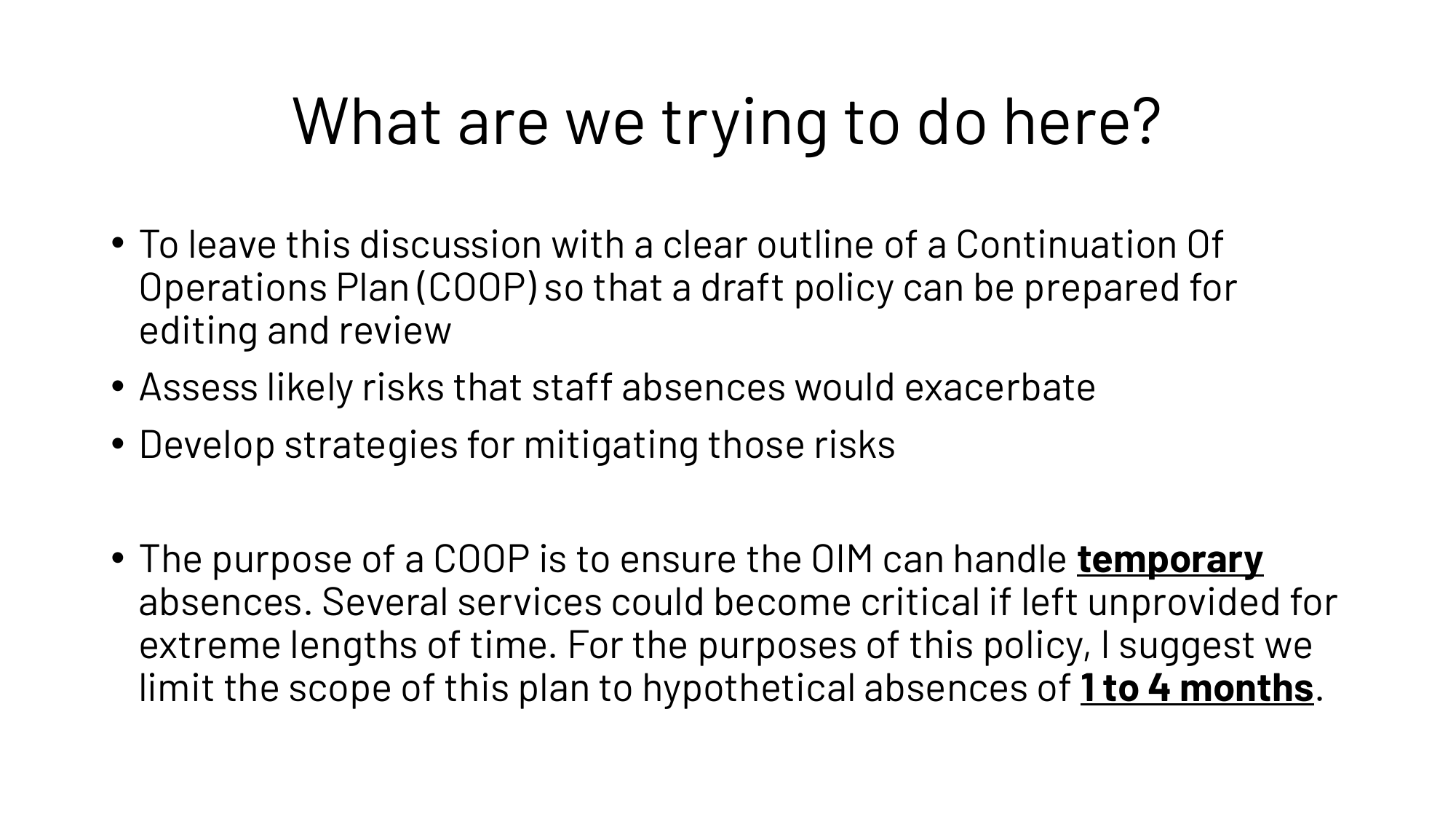

# What are we trying to do here?
To leave this discussion with a clear outline of a Continuation Of Operations Plan (COOP) so that a draft policy can be prepared for editing and review
Assess likely risks that staff absences would exacerbate
Develop strategies for mitigating those risks

The purpose of a COOP is to ensure the OIM can handle temporary absences. Several services could become critical if left unprovided for extreme lengths of time. For the purposes of this policy, I suggest we limit the scope of this plan to hypothetical absences of 1 to 4 months.